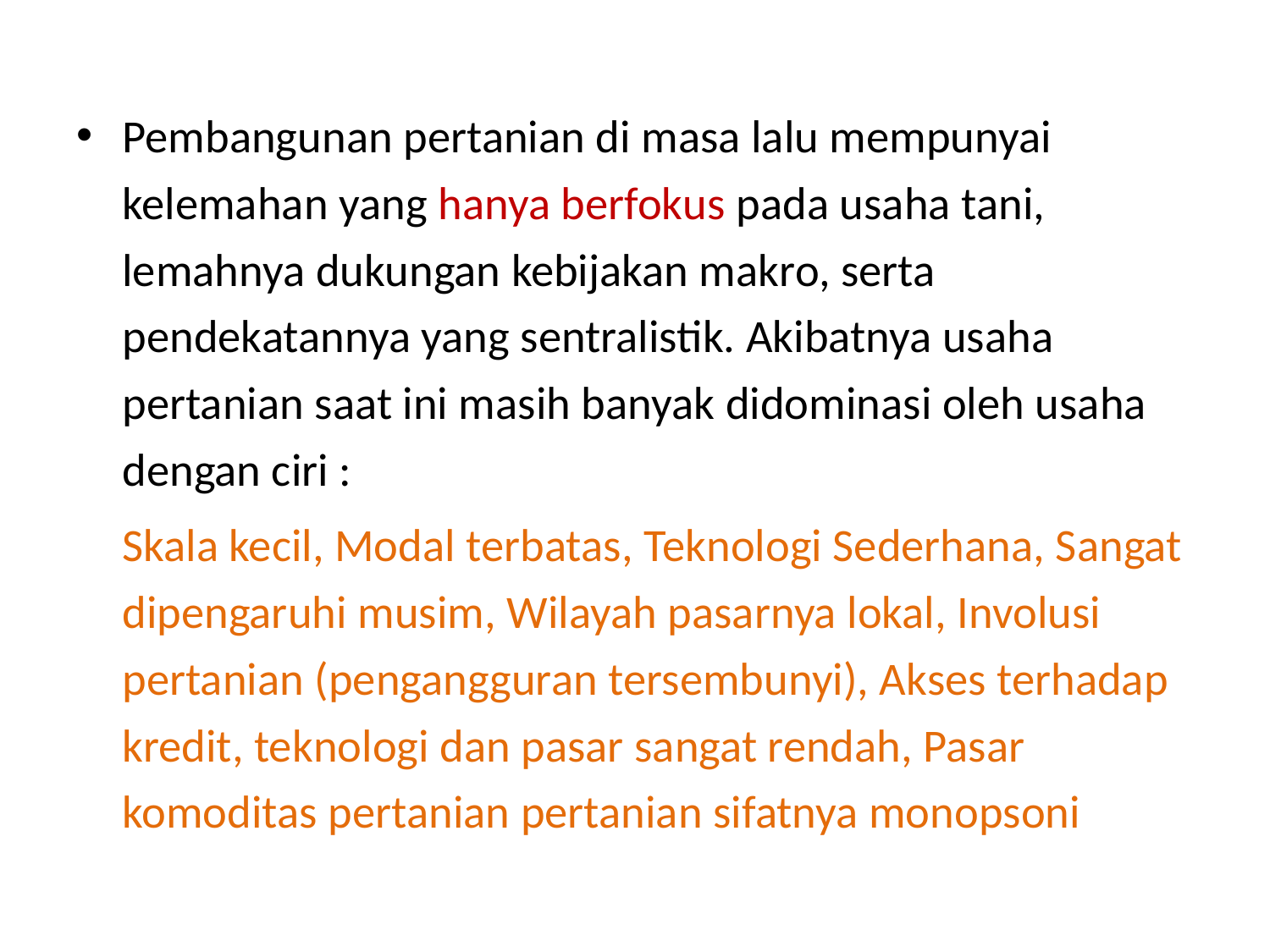

Pembangunan pertanian di masa lalu mempunyai kelemahan yang hanya berfokus pada usaha tani, lemahnya dukungan kebijakan makro, serta pendekatannya yang sentralistik. Akibatnya usaha pertanian saat ini masih banyak didominasi oleh usaha dengan ciri :
	Skala kecil, Modal terbatas, Teknologi Sederhana, Sangat dipengaruhi musim, Wilayah pasarnya lokal, Involusi pertanian (pengangguran tersembunyi), Akses terhadap kredit, teknologi dan pasar sangat rendah, Pasar komoditas pertanian pertanian sifatnya monopsoni